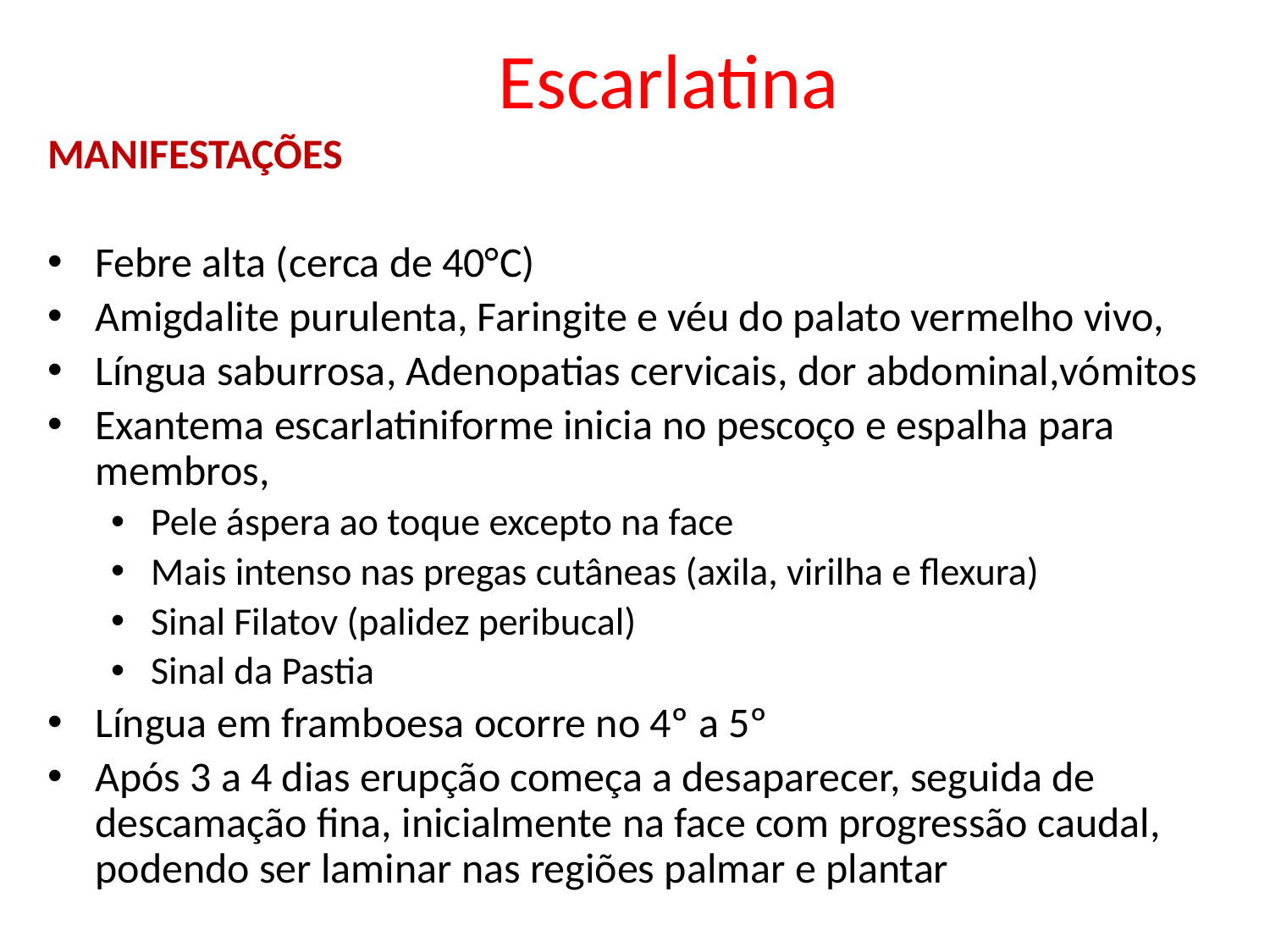

# Escarlatina
MANIFESTAÇÕES

Febre alta (cerca de 40°C)
Amigdalite purulenta, Faringite e véu do palato vermelho vivo,
Língua saburrosa, Adenopatias cervicais, dor abdominal,vómitos
Exantema escarlatiniforme inicia no pescoço e espalha para membros,
Pele áspera ao toque excepto na face
Mais intenso nas pregas cutâneas (axila, virilha e flexura)
Sinal Filatov (palidez peribucal)
Sinal da Pastia
Língua em framboesa ocorre no 4º a 5º
Após 3 a 4 dias erupção começa a desaparecer, seguida de descamação fina, inicialmente na face com progressão caudal, podendo ser laminar nas regiões palmar e plantar